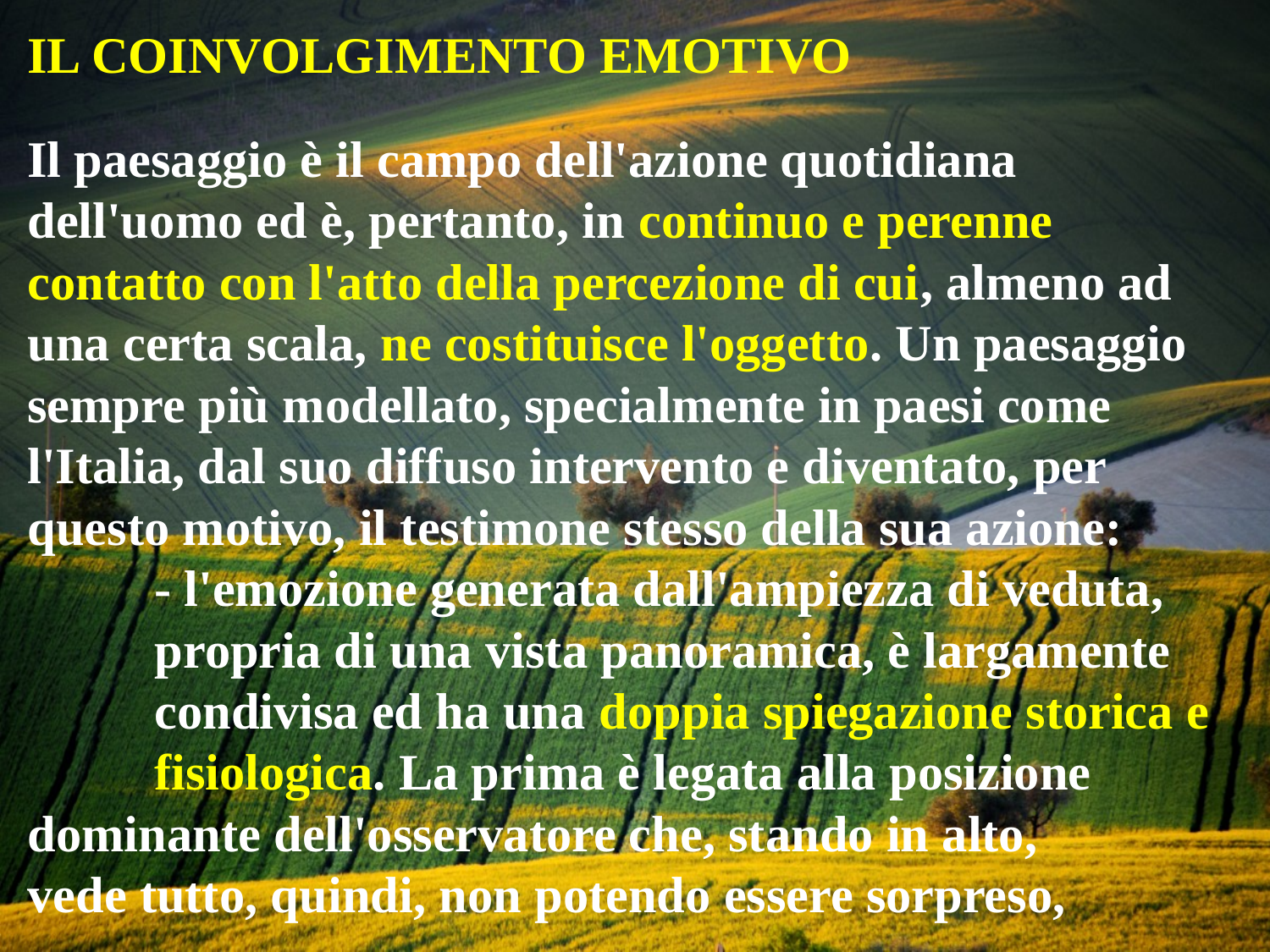

IL COINVOLGIMENTO EMOTIVO

Il paesaggio è il campo dell'azione quotidiana dell'uomo ed è, pertanto, in continuo e perenne contatto con l'atto della percezione di cui, almeno ad una certa scala, ne costituisce l'oggetto. Un paesaggio sempre più modellato, specialmente in paesi come l'Italia, dal suo diffuso intervento e diventato, per questo motivo, il testimone stesso della sua azione:
	- l'emozione generata dall'ampiezza di veduta, 	propria di una vista panoramica, è largamente 	condivisa ed ha una doppia spiegazione storica e 	fisiologica. La prima è legata alla posizione 	dominante dell'osservatore che, stando in alto, 	vede tutto, quindi, non potendo essere sorpreso,